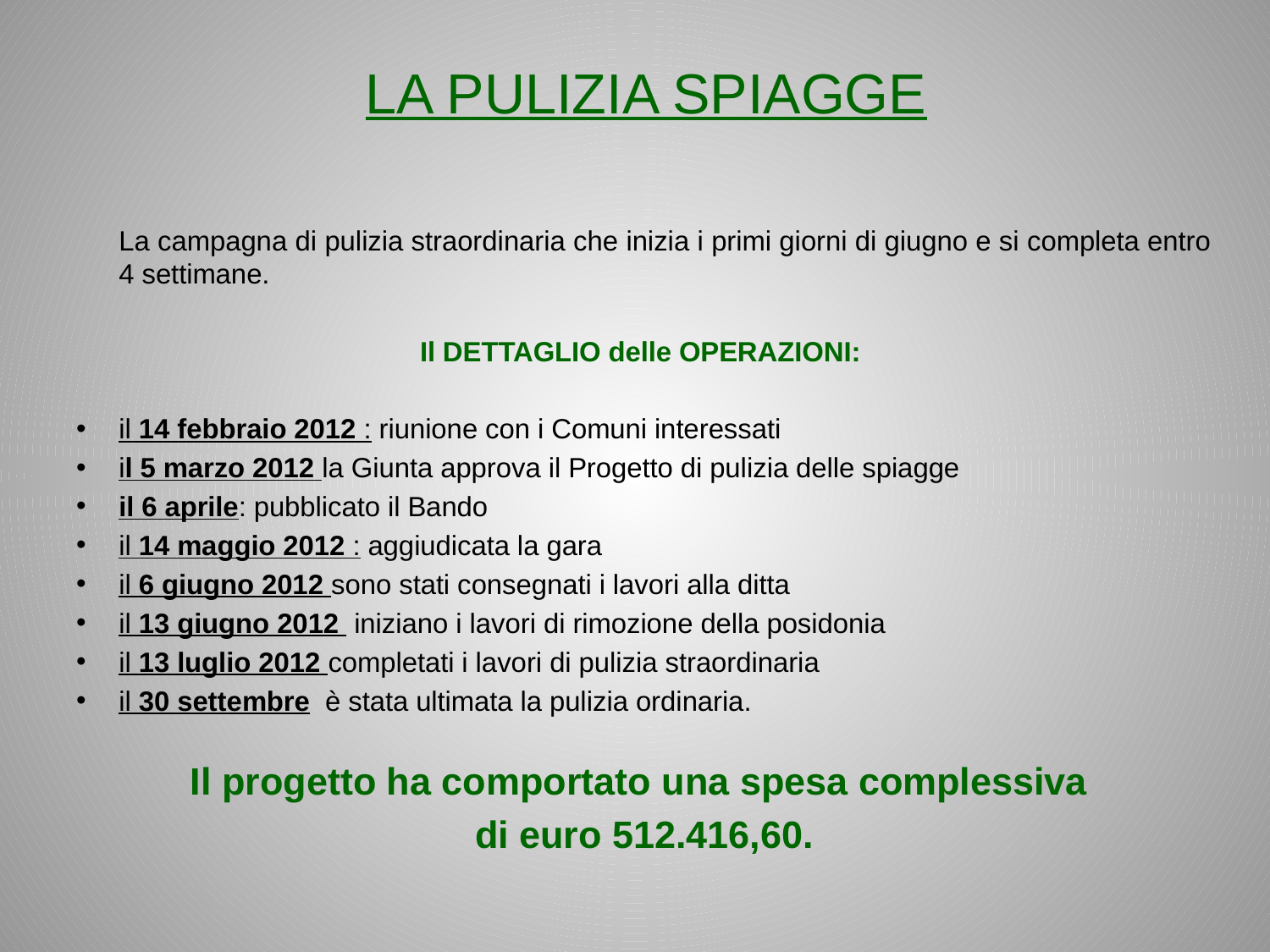

# LA PULIZIA SPIAGGE

	La campagna di pulizia straordinaria che inizia i primi giorni di giugno e si completa entro 4 settimane.

Il DETTAGLIO delle OPERAZIONI:

il 14 febbraio 2012 : riunione con i Comuni interessati
il 5 marzo 2012 la Giunta approva il Progetto di pulizia delle spiagge
il 6 aprile: pubblicato il Bando
il 14 maggio 2012 : aggiudicata la gara
il 6 giugno 2012 sono stati consegnati i lavori alla ditta
il 13 giugno 2012  iniziano i lavori di rimozione della posidonia
il 13 luglio 2012 completati i lavori di pulizia straordinaria
il 30 settembre  è stata ultimata la pulizia ordinaria.

Il progetto ha comportato una spesa complessiva
di euro 512.416,60.